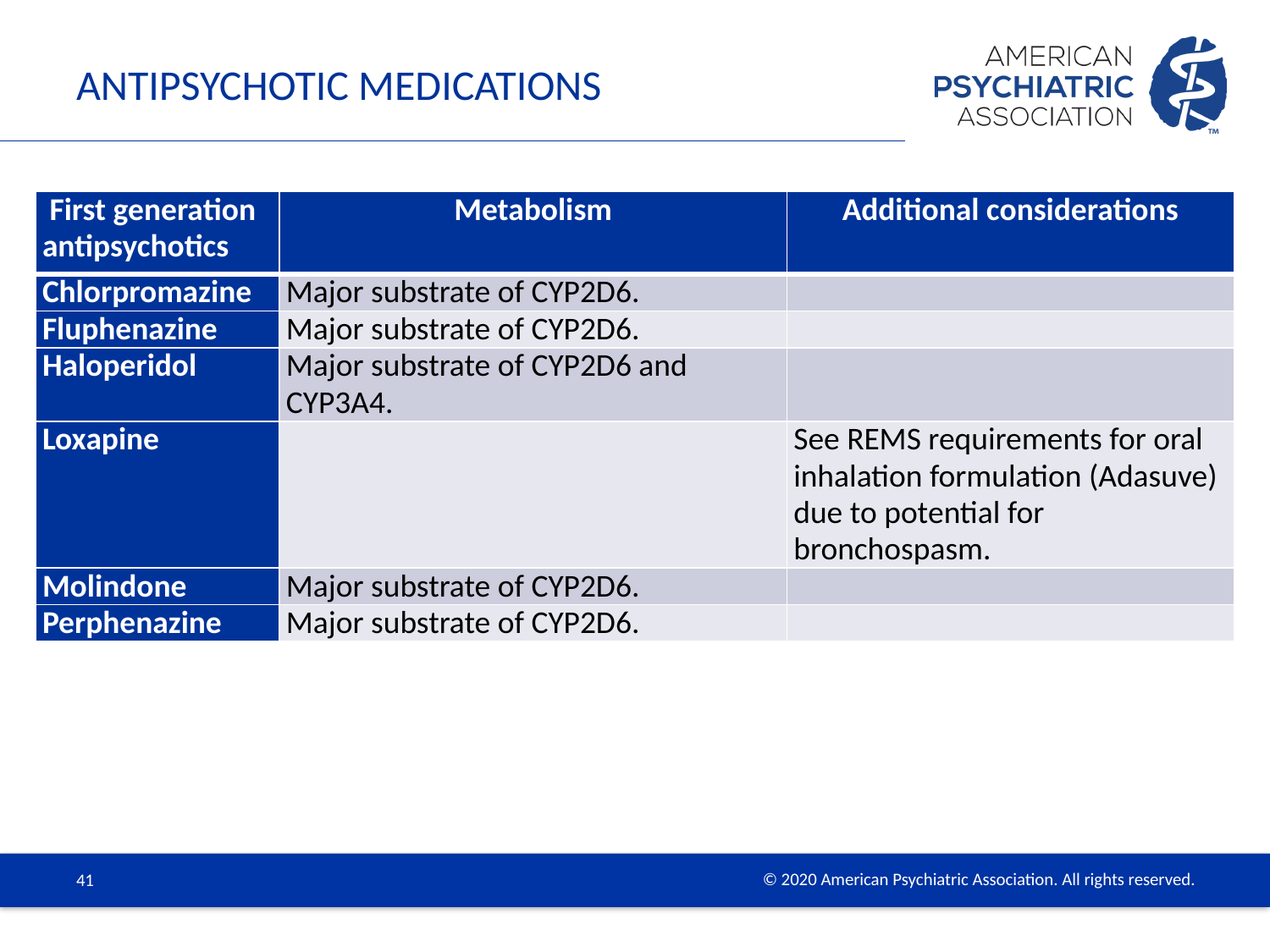

# Antipsychotic Medications
| First generation antipsychotics | Metabolism | Additional considerations |
| --- | --- | --- |
| Chlorpromazine | Major substrate of CYP2D6. |  |
| Fluphenazine | Major substrate of CYP2D6. |  |
| Haloperidol | Major substrate of CYP2D6 and CYP3A4. |  |
| Loxapine |  | See REMS requirements for oral inhalation formulation (Adasuve) due to potential for bronchospasm. |
| Molindone | Major substrate of CYP2D6. |  |
| Perphenazine | Major substrate of CYP2D6. |  |